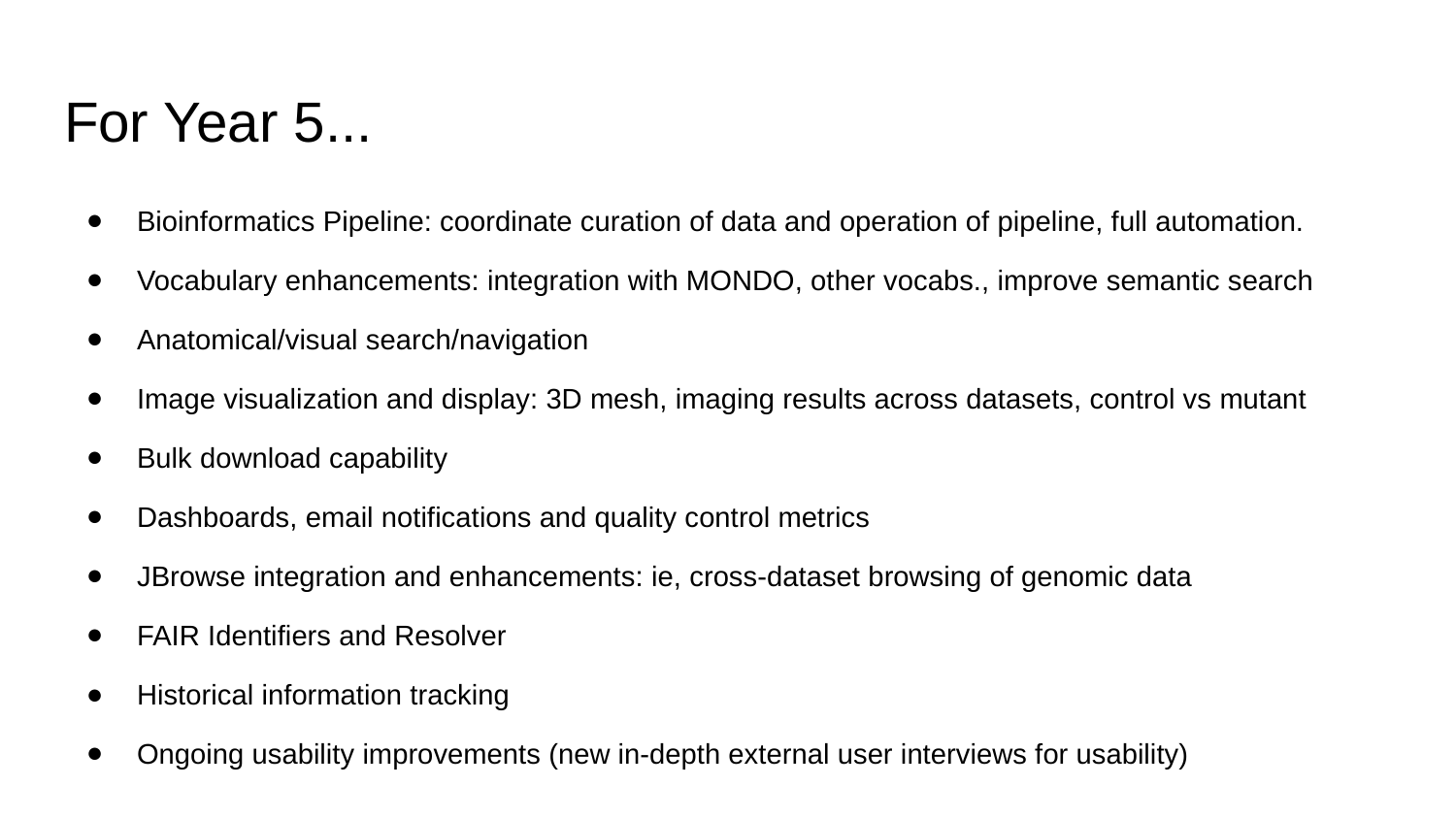

# For Year 5...
Bioinformatics Pipeline: coordinate curation of data and operation of pipeline, full automation.
Vocabulary enhancements: integration with MONDO, other vocabs., improve semantic search
Anatomical/visual search/navigation
Image visualization and display: 3D mesh, imaging results across datasets, control vs mutant
Bulk download capability
Dashboards, email notifications and quality control metrics
JBrowse integration and enhancements: ie, cross-dataset browsing of genomic data
FAIR Identifiers and Resolver
Historical information tracking
Ongoing usability improvements (new in-depth external user interviews for usability)